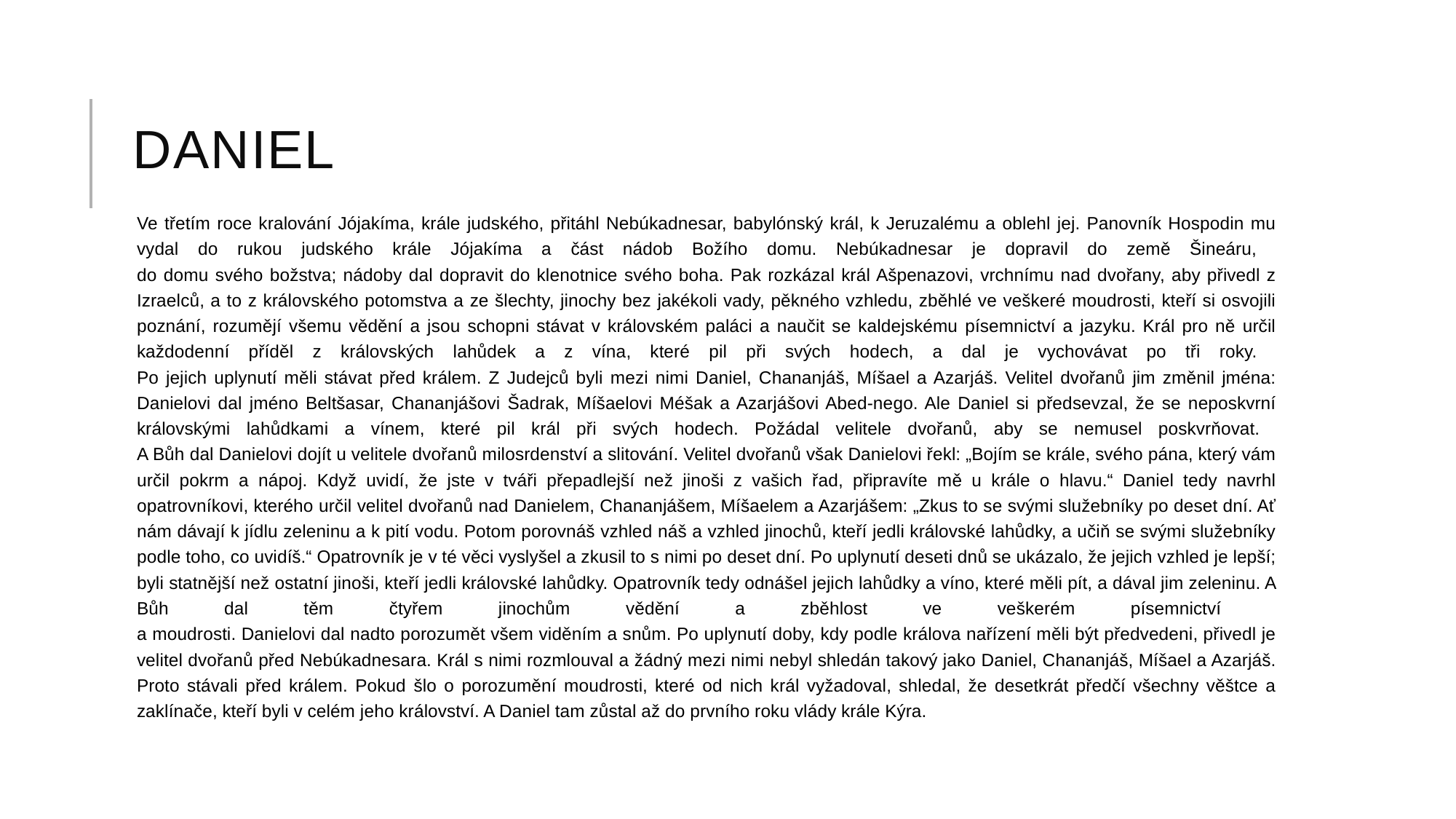

# daniel
Ve třetím roce kralování Jójakíma, krále judského, přitáhl Nebúkadnesar, babylónský král, k Jeruzalému a oblehl jej. Panovník Hospodin mu vydal do rukou judského krále Jójakíma a část nádob Božího domu. Nebúkadnesar je dopravil do země Šineáru,
do domu svého božstva; nádoby dal dopravit do klenotnice svého boha. Pak rozkázal král Ašpenazovi, vrchnímu nad dvořany, aby přivedl z Izraelců, a to z královského potomstva a ze šlechty, jinochy bez jakékoli vady, pěkného vzhledu, zběhlé ve veškeré moudrosti, kteří si osvojili poznání, rozumějí všemu vědění a jsou schopni stávat v královském paláci a naučit se kaldejskému písemnictví a jazyku. Král pro ně určil každodenní příděl z královských lahůdek a z vína, které pil při svých hodech, a dal je vychovávat po tři roky.
Po jejich uplynutí měli stávat před králem. Z Judejců byli mezi nimi Daniel, Chananjáš, Míšael a Azarjáš. Velitel dvořanů jim změnil jména: Danielovi dal jméno Beltšasar, Chananjášovi Šadrak, Míšaelovi Méšak a Azarjášovi Abed-nego. Ale Daniel si předsevzal, že se neposkvrní královskými lahůdkami a vínem, které pil král při svých hodech. Požádal velitele dvořanů, aby se nemusel poskvrňovat.
A Bůh dal Danielovi dojít u velitele dvořanů milosrdenství a slitování. Velitel dvořanů však Danielovi řekl: „Bojím se krále, svého pána, který vám určil pokrm a nápoj. Když uvidí, že jste v tváři přepadlejší než jinoši z vašich řad, připravíte mě u krále o hlavu.“ Daniel tedy navrhl opatrovníkovi, kterého určil velitel dvořanů nad Danielem, Chananjášem, Míšaelem a Azarjášem: „Zkus to se svými služebníky po deset dní. Ať nám dávají k jídlu zeleninu a k pití vodu. Potom porovnáš vzhled náš a vzhled jinochů, kteří jedli královské lahůdky, a učiň se svými služebníky podle toho, co uvidíš.“ Opatrovník je v té věci vyslyšel a zkusil to s nimi po deset dní. Po uplynutí deseti dnů se ukázalo, že jejich vzhled je lepší; byli statnější než ostatní jinoši, kteří jedli královské lahůdky. Opatrovník tedy odnášel jejich lahůdky a víno, které měli pít, a dával jim zeleninu. A Bůh dal těm čtyřem jinochům vědění a zběhlost ve veškerém písemnictví
a moudrosti. Danielovi dal nadto porozumět všem viděním a snům. Po uplynutí doby, kdy podle králova nařízení měli být předvedeni, přivedl je velitel dvořanů před Nebúkadnesara. Král s nimi rozmlouval a žádný mezi nimi nebyl shledán takový jako Daniel, Chananjáš, Míšael a Azarjáš. Proto stávali před králem. Pokud šlo o porozumění moudrosti, které od nich král vyžadoval, shledal, že desetkrát předčí všechny věštce a zaklínače, kteří byli v celém jeho království. A Daniel tam zůstal až do prvního roku vlády krále Kýra.